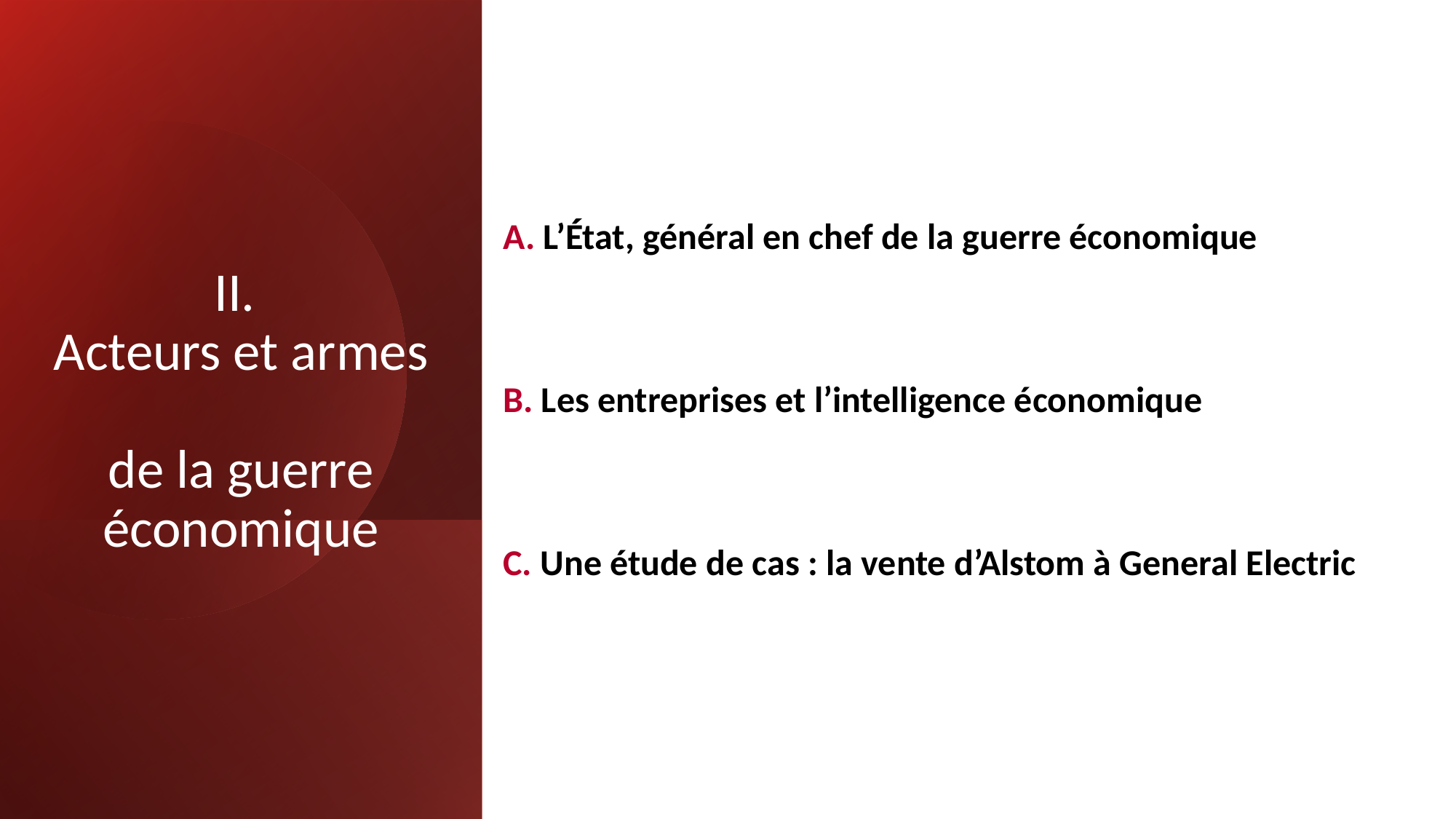

A. L’État, général en chef de la guerre économique

B. Les entreprises et l’intelligence économique

C. Une étude de cas : la vente d’Alstom à General Electric
# II. Acteurs et armes de la guerre économique